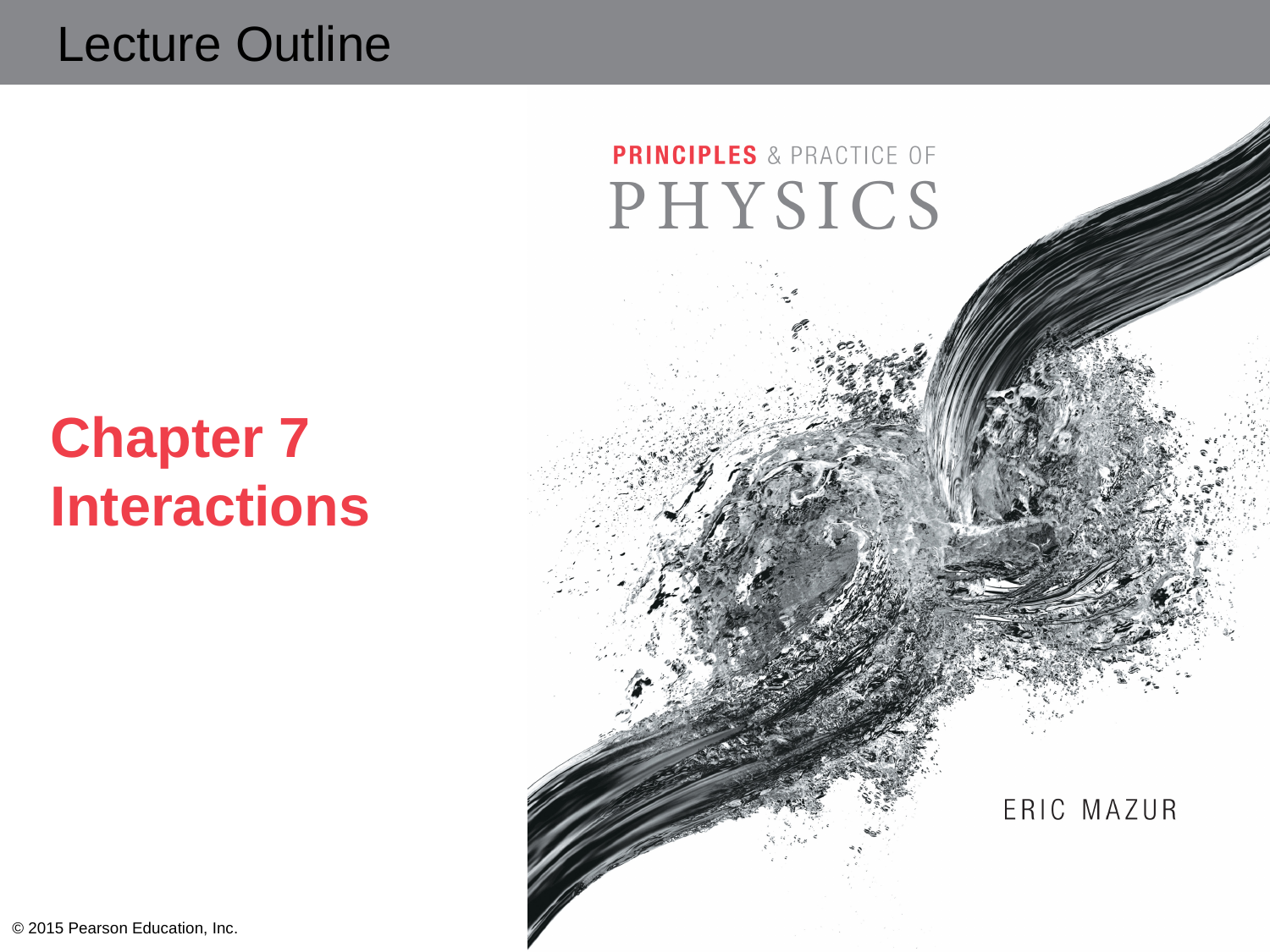

# Chapter 7 Interactions
© 2015 Pearson Education, Inc.